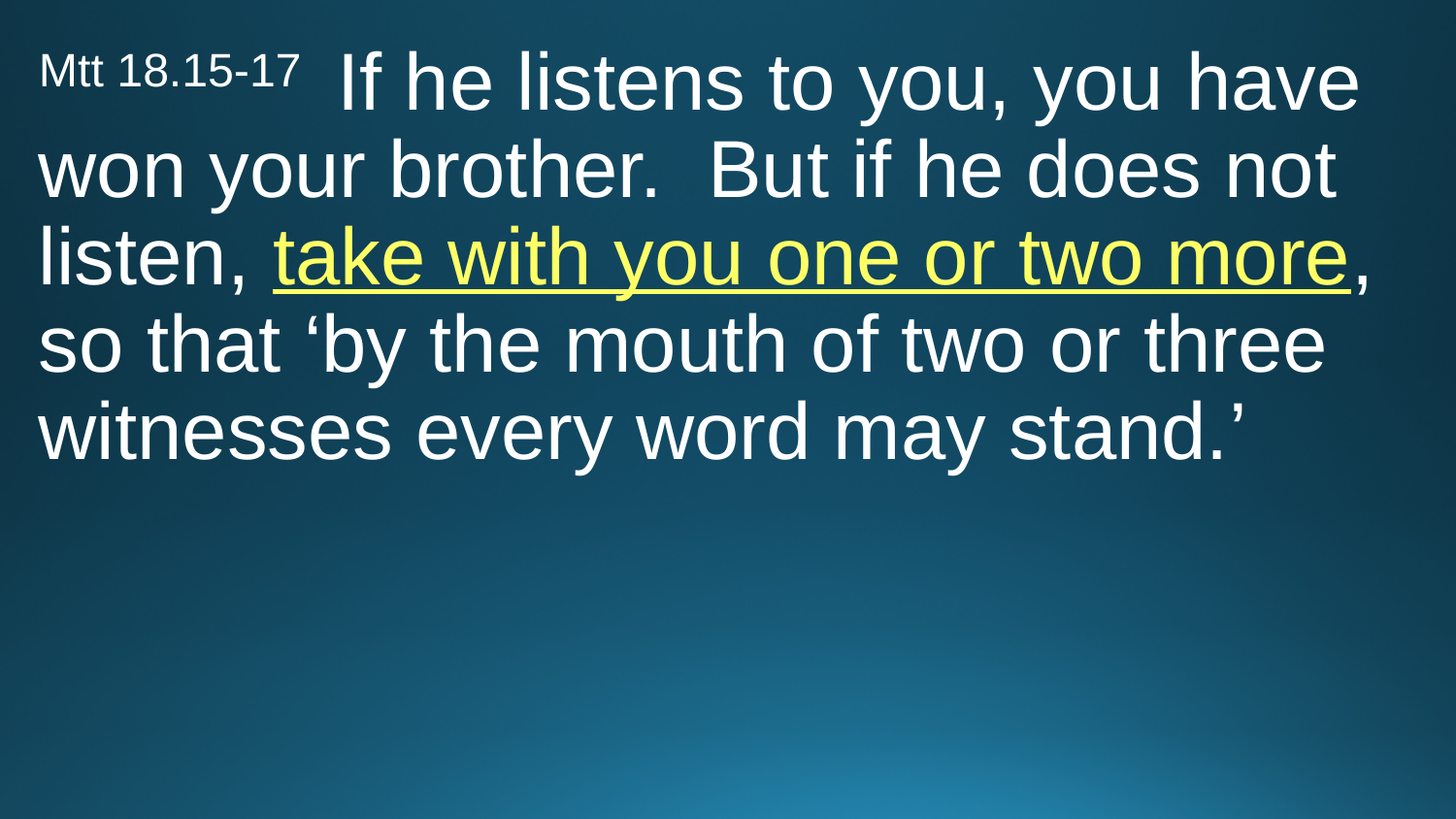

Mtt 18.15-17  If he listens to you, you have won your brother.  But if he does not listen, take with you one or two more, so that ‘by the mouth of two or three witnesses every word may stand.’